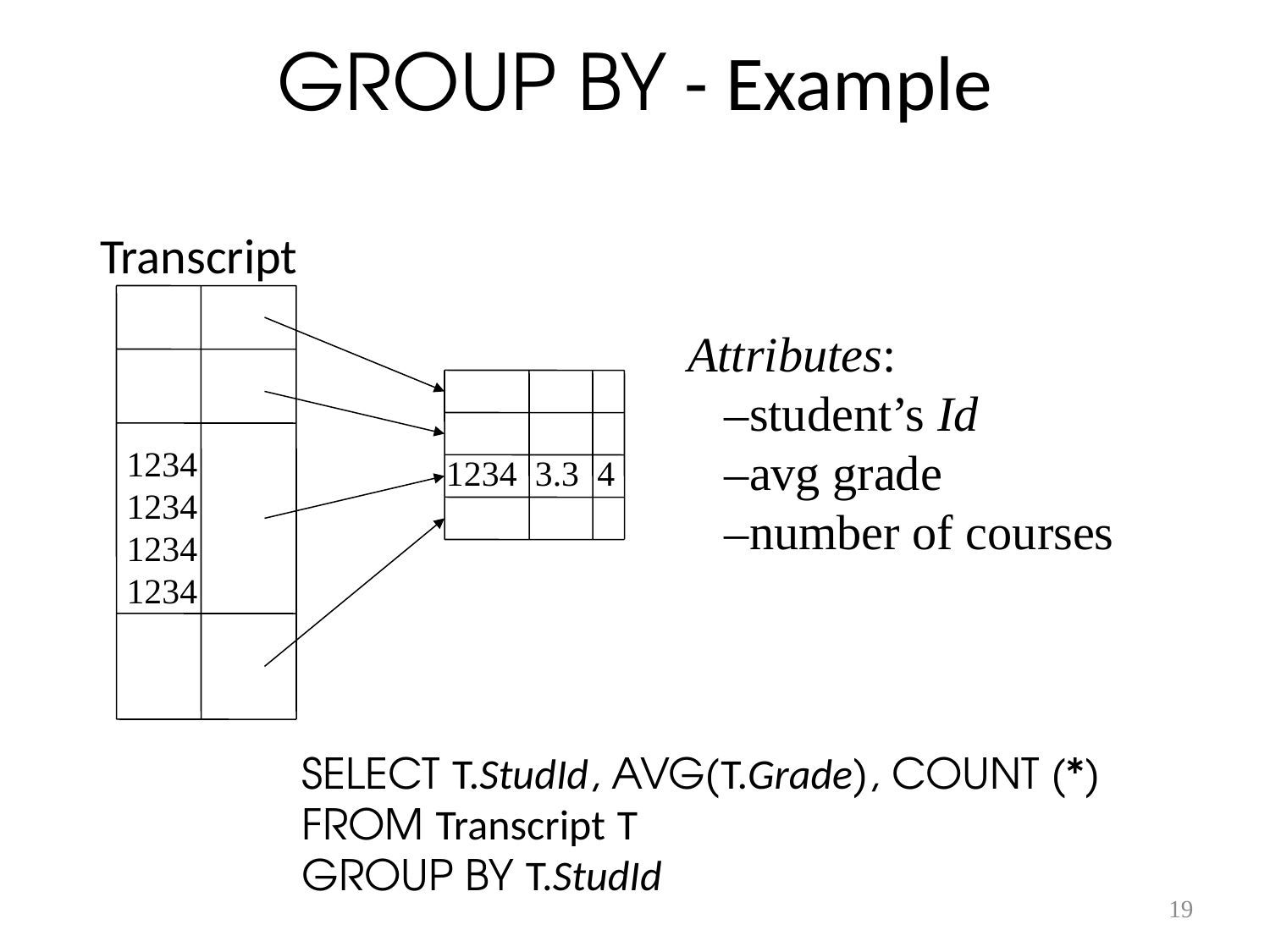

# GROUP BY - Example
Transcript

Attributes:
   –student’s Id
   –avg grade
   –number of courses

1234
1234
1234
1234
1234  3.3  4

SELECT T.StudId, AVG(T.Grade), COUNT (*)
FROM Transcript T
GROUP BY T.StudId
19